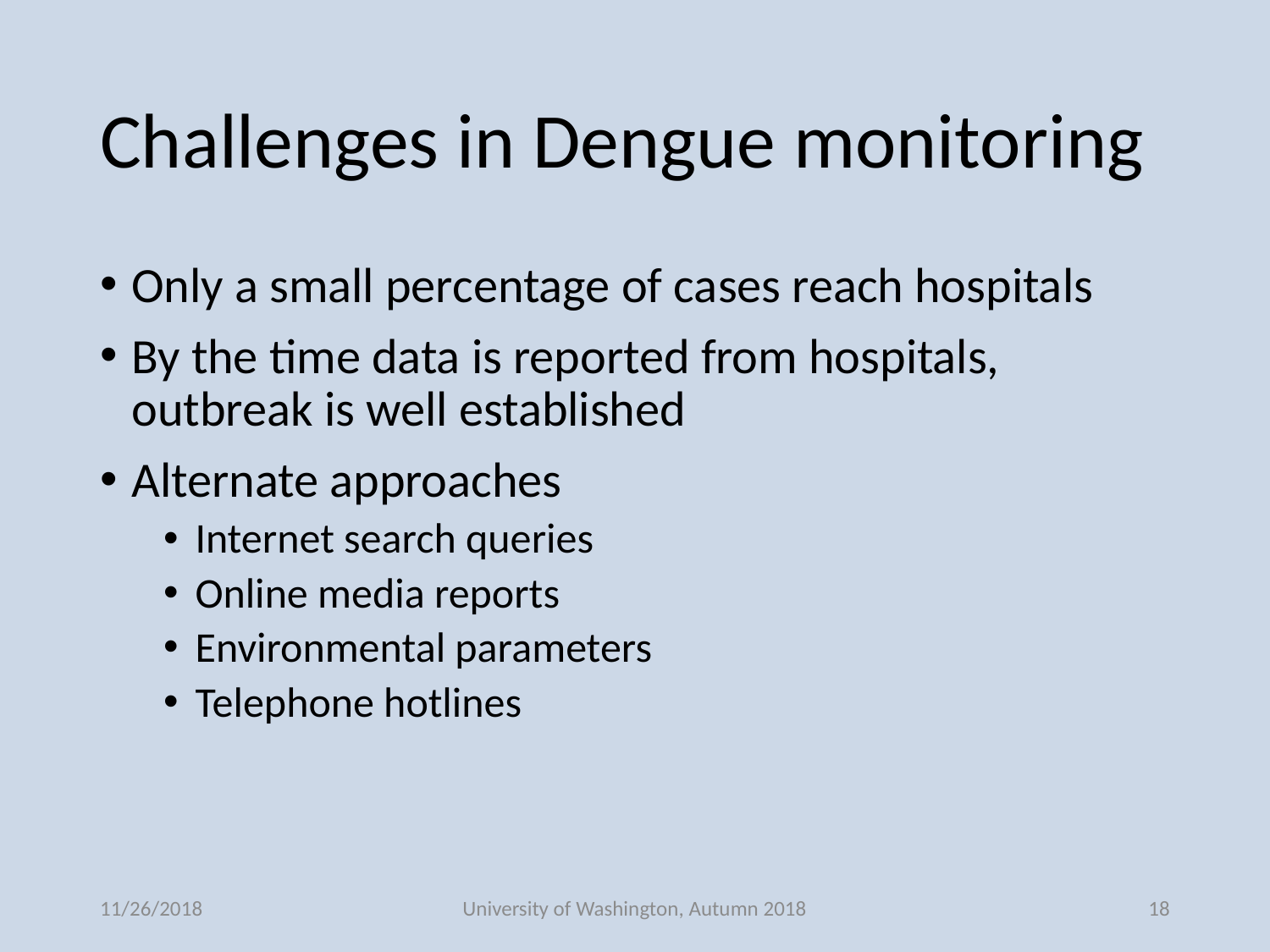

# Challenges in Dengue monitoring
Only a small percentage of cases reach hospitals
By the time data is reported from hospitals,  outbreak is well established
Alternate approaches
Internet search queries
Online media reports
Environmental parameters
Telephone hotlines
11/26/2018
University of Washington, Autumn 2018
18